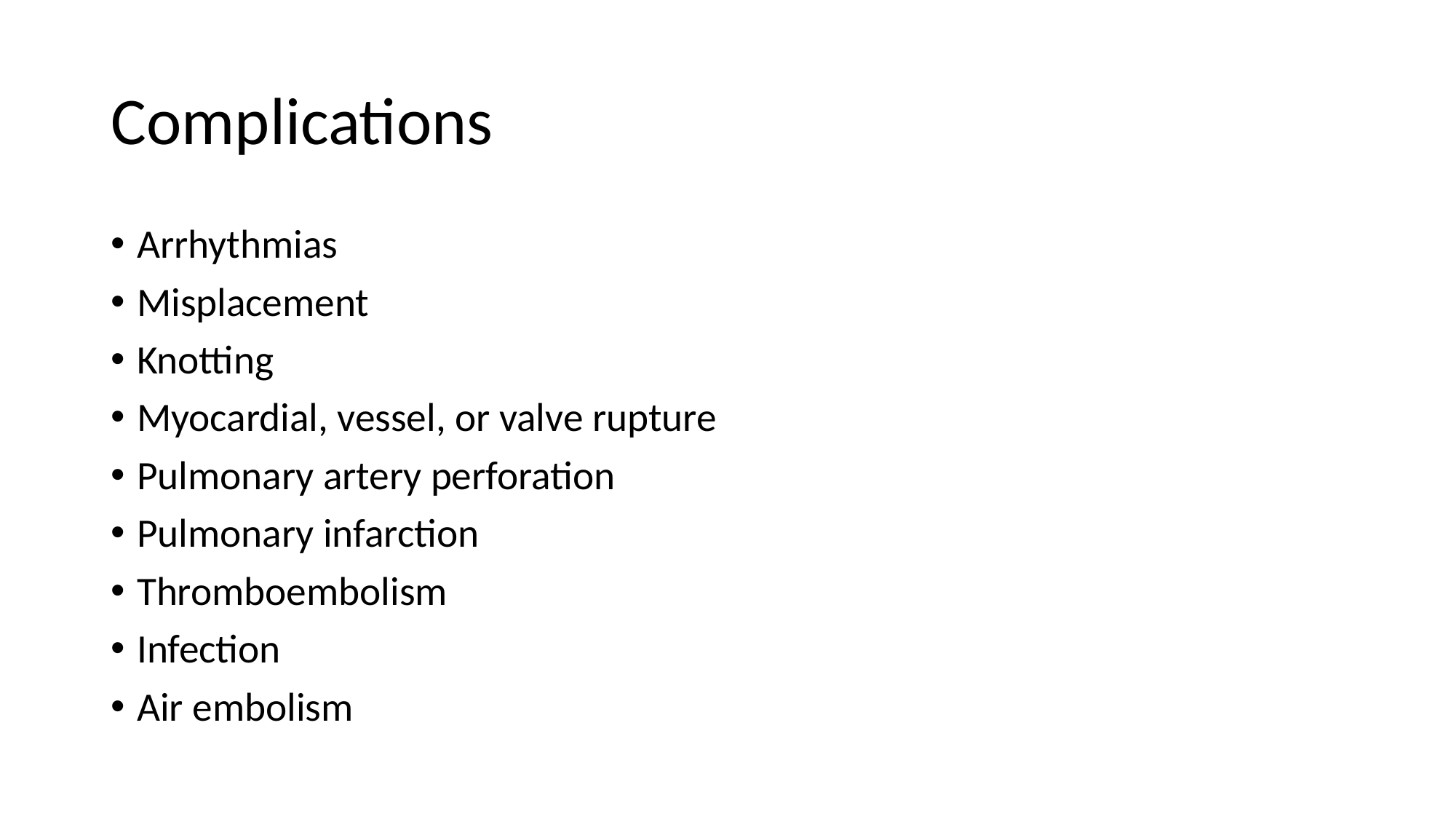

# Complications
Arrhythmias
Misplacement
Knotting
Myocardial, vessel, or valve rupture
Pulmonary artery perforation
Pulmonary infarction
Thromboembolism
Infection
Air embolism